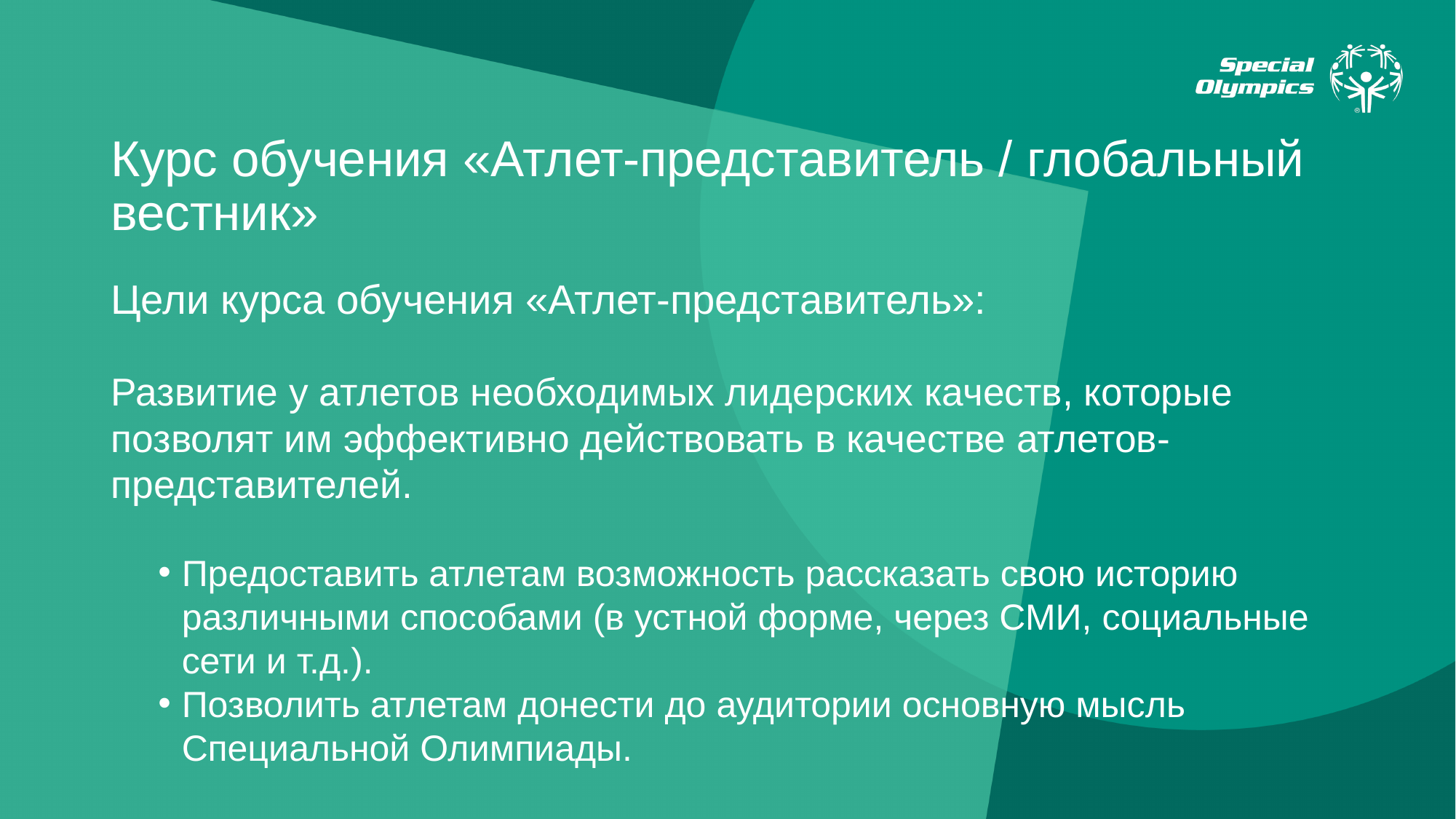

# Курс обучения «Атлет-представитель / глобальный вестник»
Цели курса обучения «Атлет-представитель»:
Развитие у атлетов необходимых лидерских качеств, которые позволят им эффективно действовать в качестве атлетов-представителей.

Предоставить атлетам возможность рассказать свою историю различными способами (в устной форме, через СМИ, социальные сети и т.д.).
Позволить атлетам донести до аудитории основную мысль Специальной Олимпиады.